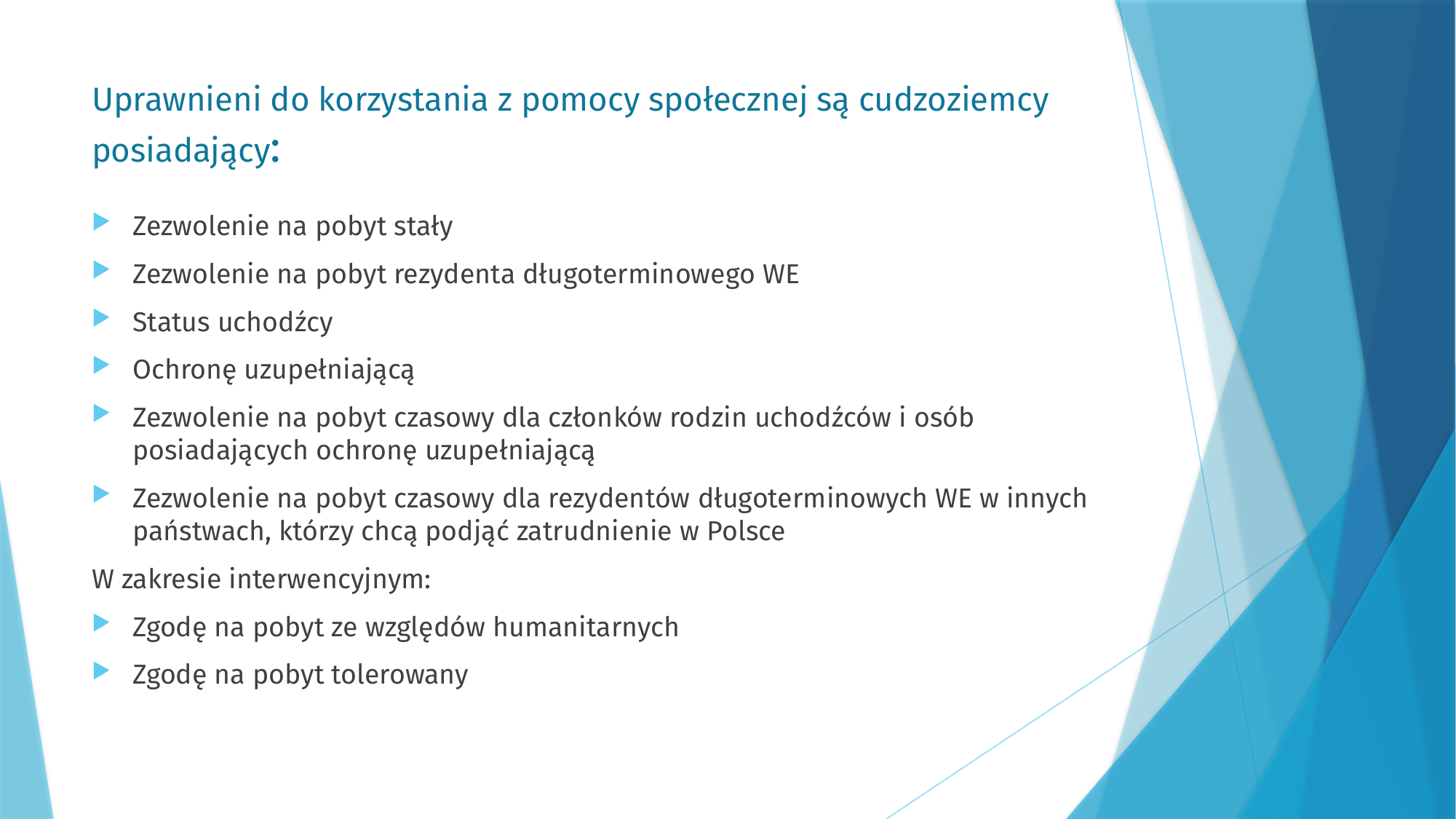

# Uprawnieni do korzystania z pomocy społecznej są cudzoziemcy posiadający:
Zezwolenie na pobyt stały
Zezwolenie na pobyt rezydenta długoterminowego WE
Status uchodźcy
Ochronę uzupełniającą
Zezwolenie na pobyt czasowy dla członków rodzin uchodźców i osób posiadających ochronę uzupełniającą
Zezwolenie na pobyt czasowy dla rezydentów długoterminowych WE w innych państwach, którzy chcą podjąć zatrudnienie w Polsce
W zakresie interwencyjnym:
Zgodę na pobyt ze względów humanitarnych
Zgodę na pobyt tolerowany